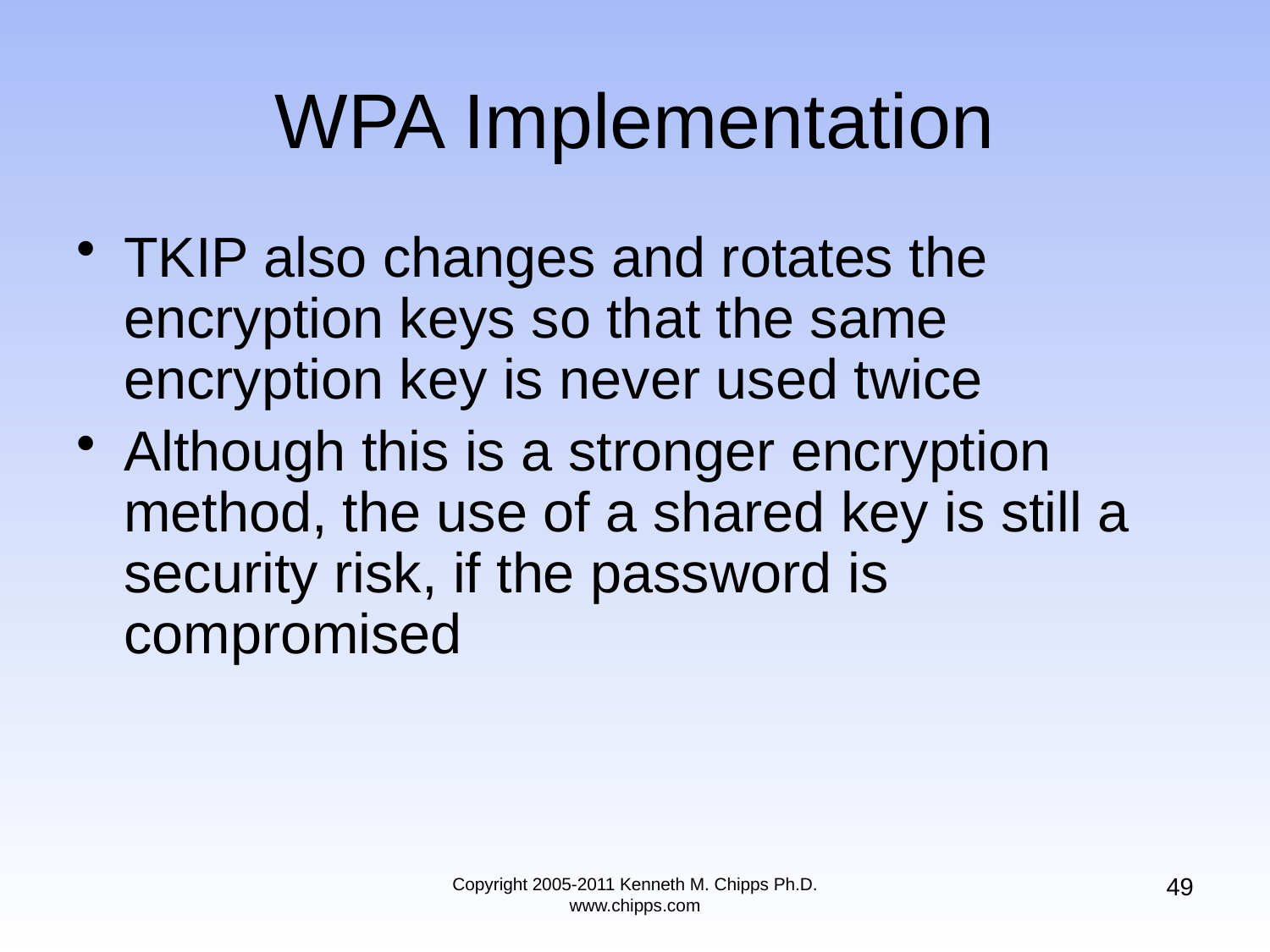

# WPA Implementation
TKIP also changes and rotates the encryption keys so that the same encryption key is never used twice
Although this is a stronger encryption method, the use of a shared key is still a security risk, if the password is compromised
49
Copyright 2005-2011 Kenneth M. Chipps Ph.D. www.chipps.com